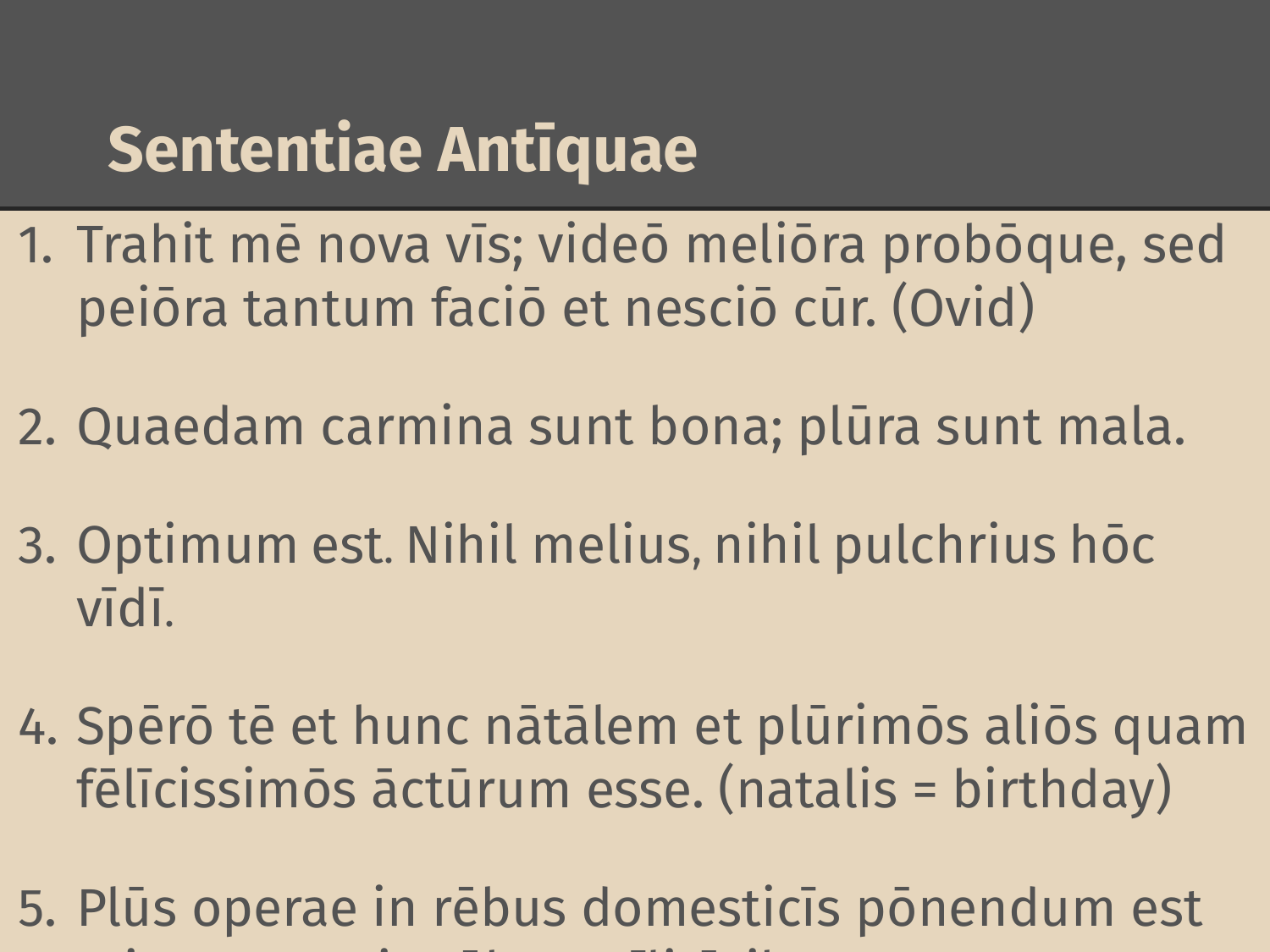

# Sententiae Antīquae
Trahit mē nova vīs; videō meliōra probōque, sed peiōra tantum faciō et nesciō cūr. (Ovid)

Quaedam carmina sunt bona; plūra sunt mala.

Optimum est. Nihil melius, nihil pulchrius hōc vīdī.

Spērō tē et hunc nātālem et plūrimōs aliōs quam fēlīcissimōs āctūrum esse. (natalis = birthday)

Plūs operae in rēbus domesticīs pōnendum est etiam quam in rēbus mīlitāribus.